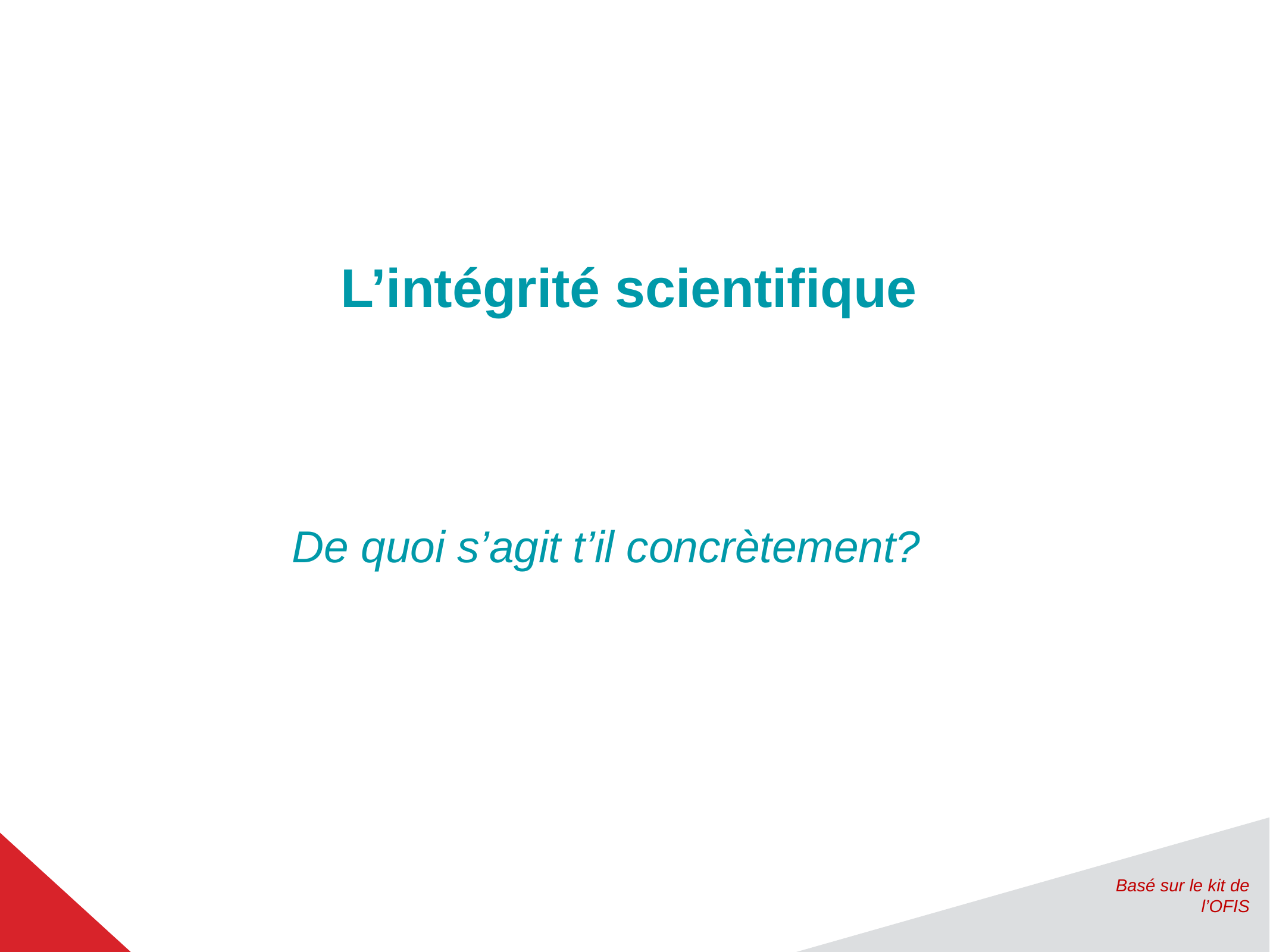

L’intégrité scientifique
De quoi s’agit t’il concrètement?

Basé sur le kit de l’OFIS